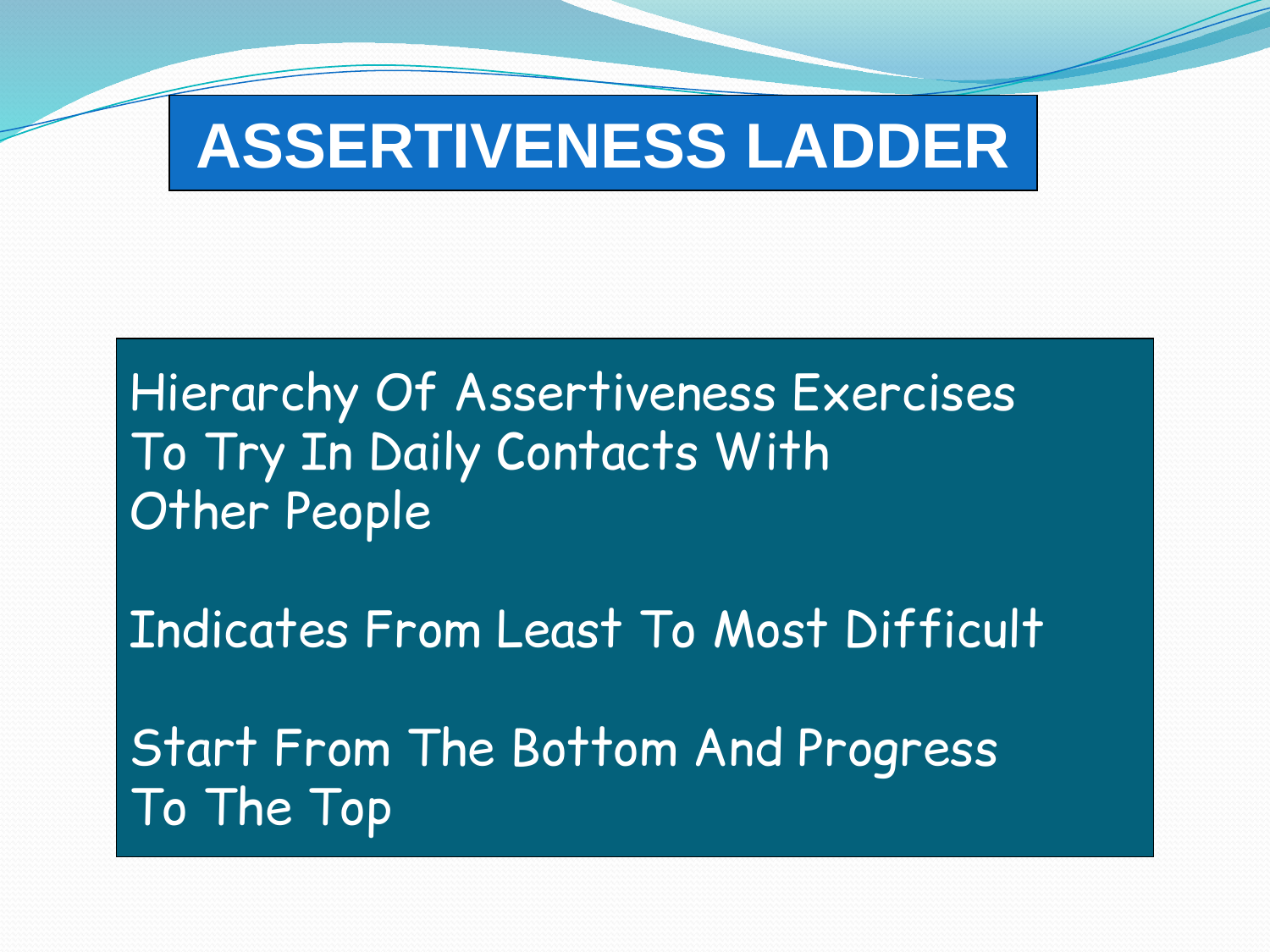

ASSERTIVENESS LADDER
Hierarchy Of Assertiveness Exercises
To Try In Daily Contacts With
Other People

Indicates From Least To Most Difficult

Start From The Bottom And Progress
To The Top